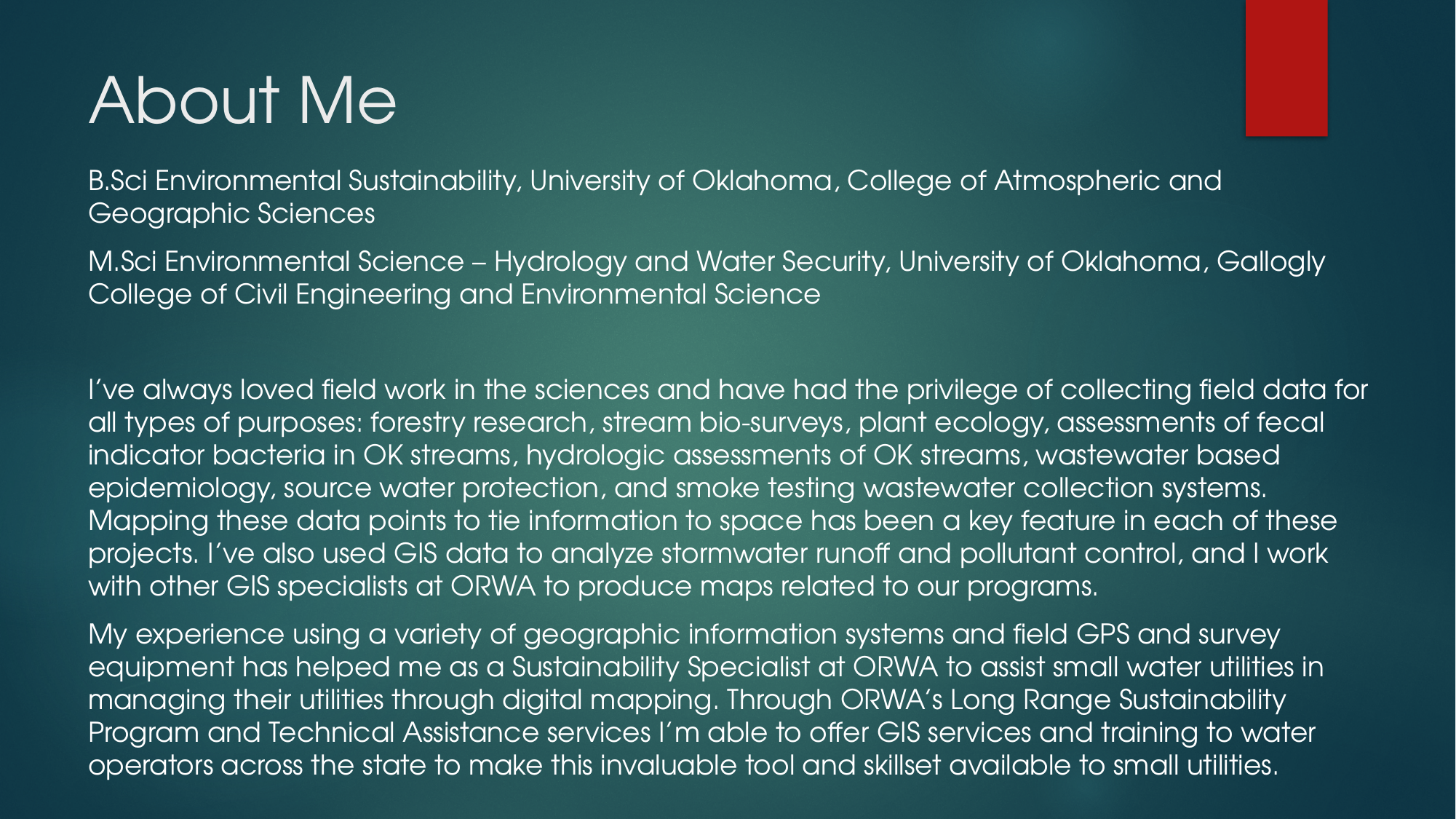

# About Me
B.Sci Environmental Sustainability, University of Oklahoma, College of Atmospheric and Geographic Sciences
M.Sci Environmental Science – Hydrology and Water Security, University of Oklahoma, Gallogly College of Civil Engineering and Environmental Science

I’ve always loved field work in the sciences and have had the privilege of collecting field data for all types of purposes: forestry research, stream bio-surveys, plant ecology, assessments of fecal indicator bacteria in OK streams, hydrologic assessments of OK streams, wastewater based epidemiology, source water protection, and smoke testing wastewater collection systems. Mapping these data points to tie information to space has been a key feature in each of these projects. I’ve also used GIS data to analyze stormwater runoff and pollutant control, and I work with other GIS specialists at ORWA to produce maps related to our programs.
My experience using a variety of geographic information systems and field GPS and survey equipment has helped me as a Sustainability Specialist at ORWA to assist small water utilities in managing their utilities through digital mapping. Through ORWA’s Long Range Sustainability Program and Technical Assistance services I’m able to offer GIS services and training to water operators across the state to make this invaluable tool and skillset available to small utilities.